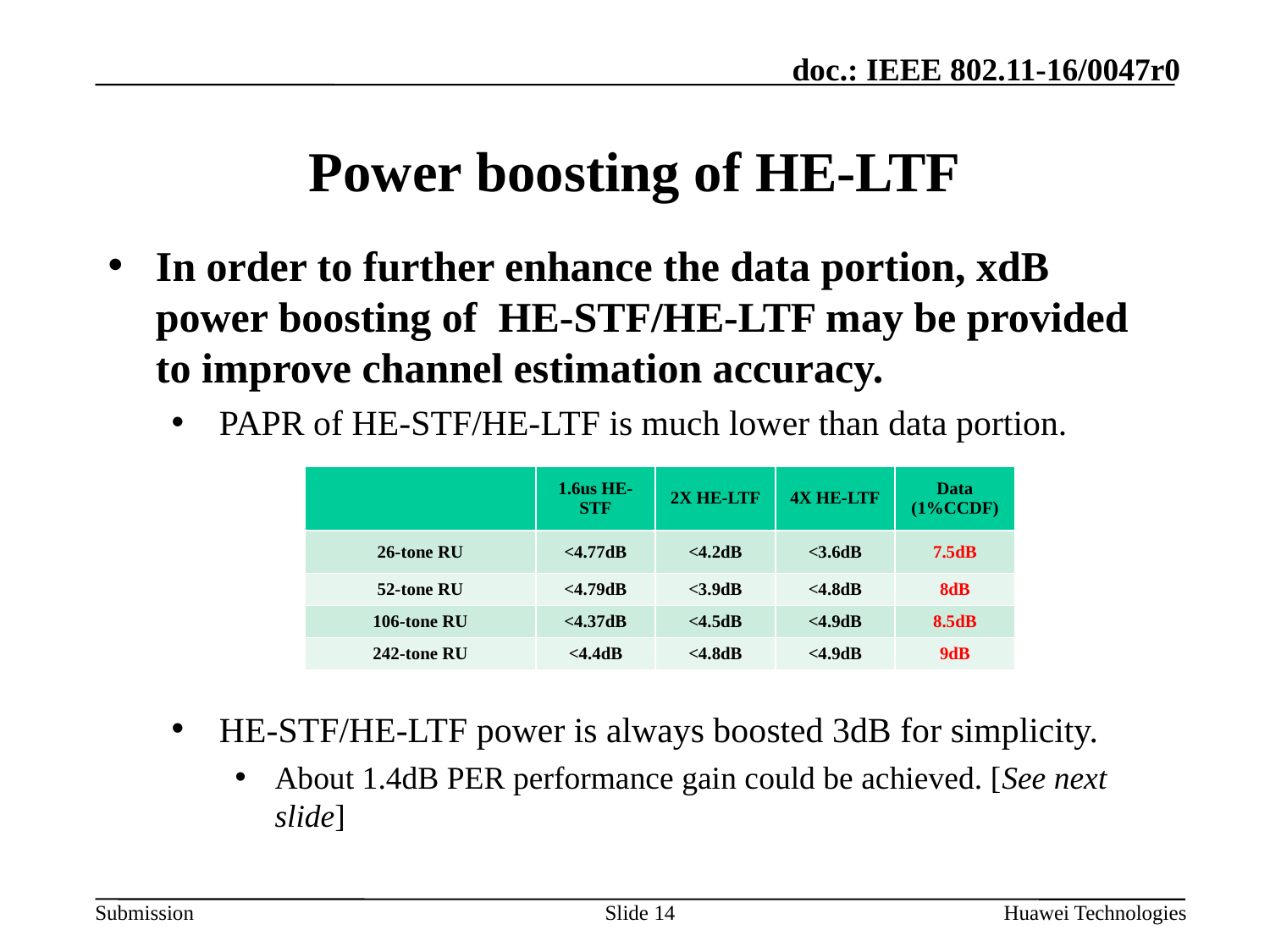

# Power boosting of HE-LTF
In order to further enhance the data portion, xdB power boosting of  HE-STF/HE-LTF may be provided to improve channel estimation accuracy.
PAPR of HE-STF/HE-LTF is much lower than data portion.

HE-STF/HE-LTF power is always boosted 3dB for simplicity.
About 1.4dB PER performance gain could be achieved. [See next slide]

|  | 1.6us HE-STF | 2X HE-LTF | 4X HE-LTF | Data (1%CCDF) |
| --- | --- | --- | --- | --- |
| 26-tone RU | <4.77dB | <4.2dB | <3.6dB | 7.5dB |
| 52-tone RU | <4.79dB | <3.9dB | <4.8dB | 8dB |
| 106-tone RU | <4.37dB | <4.5dB | <4.9dB | 8.5dB |
| 242-tone RU | <4.4dB | <4.8dB | <4.9dB | 9dB |
Slide 14
Huawei Technologies